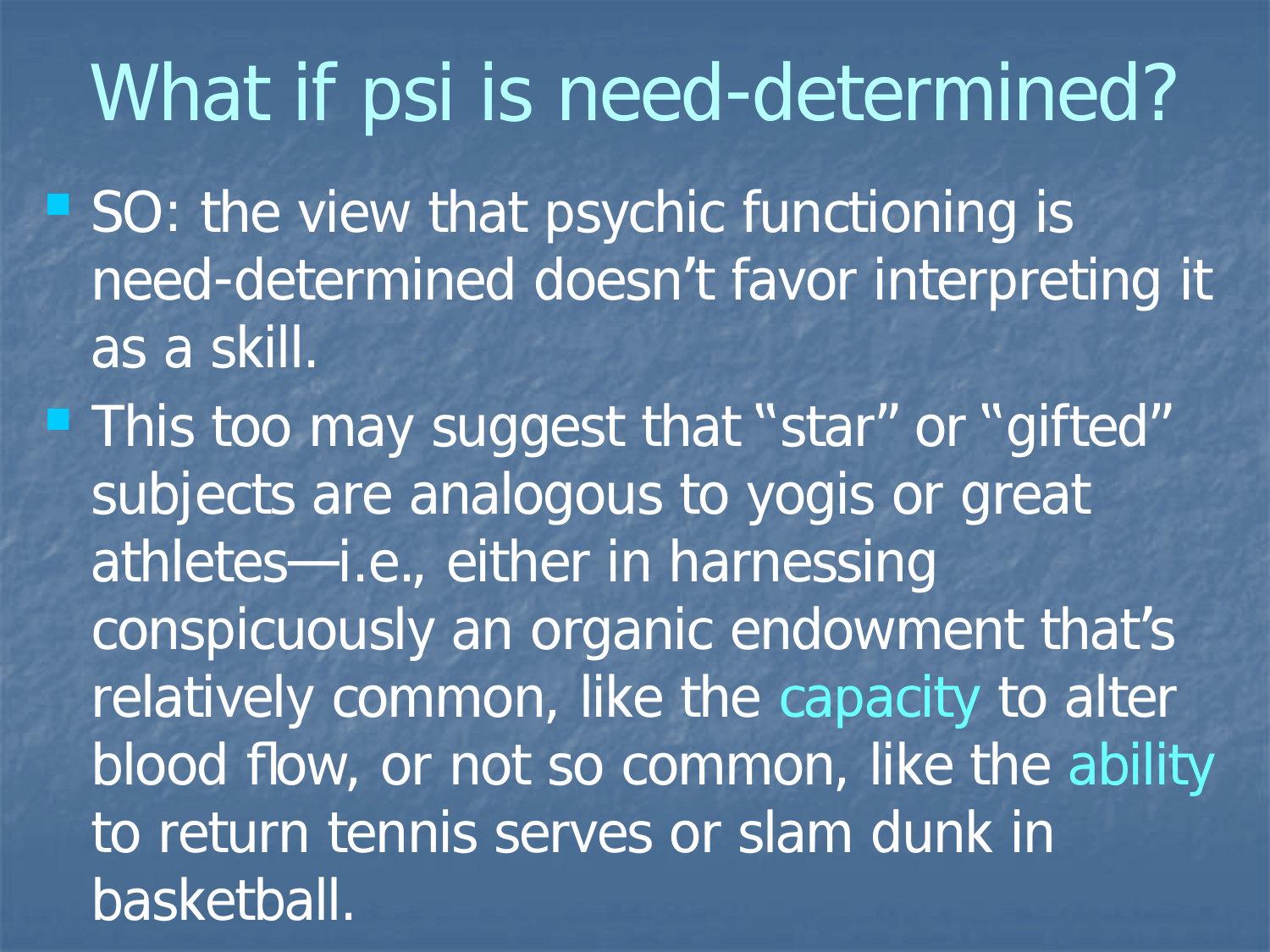

# What if psi is need-determined?
SO: the view that psychic functioning is need-determined doesn’t favor interpreting it as a skill.
This too may suggest that “star” or “gifted” subjects are analogous to yogis or great athletes—i.e., either in harnessing conspicuously an organic endowment that’s relatively common, like the capacity to alter blood flow, or not so common, like the ability to return tennis serves or slam dunk in basketball.